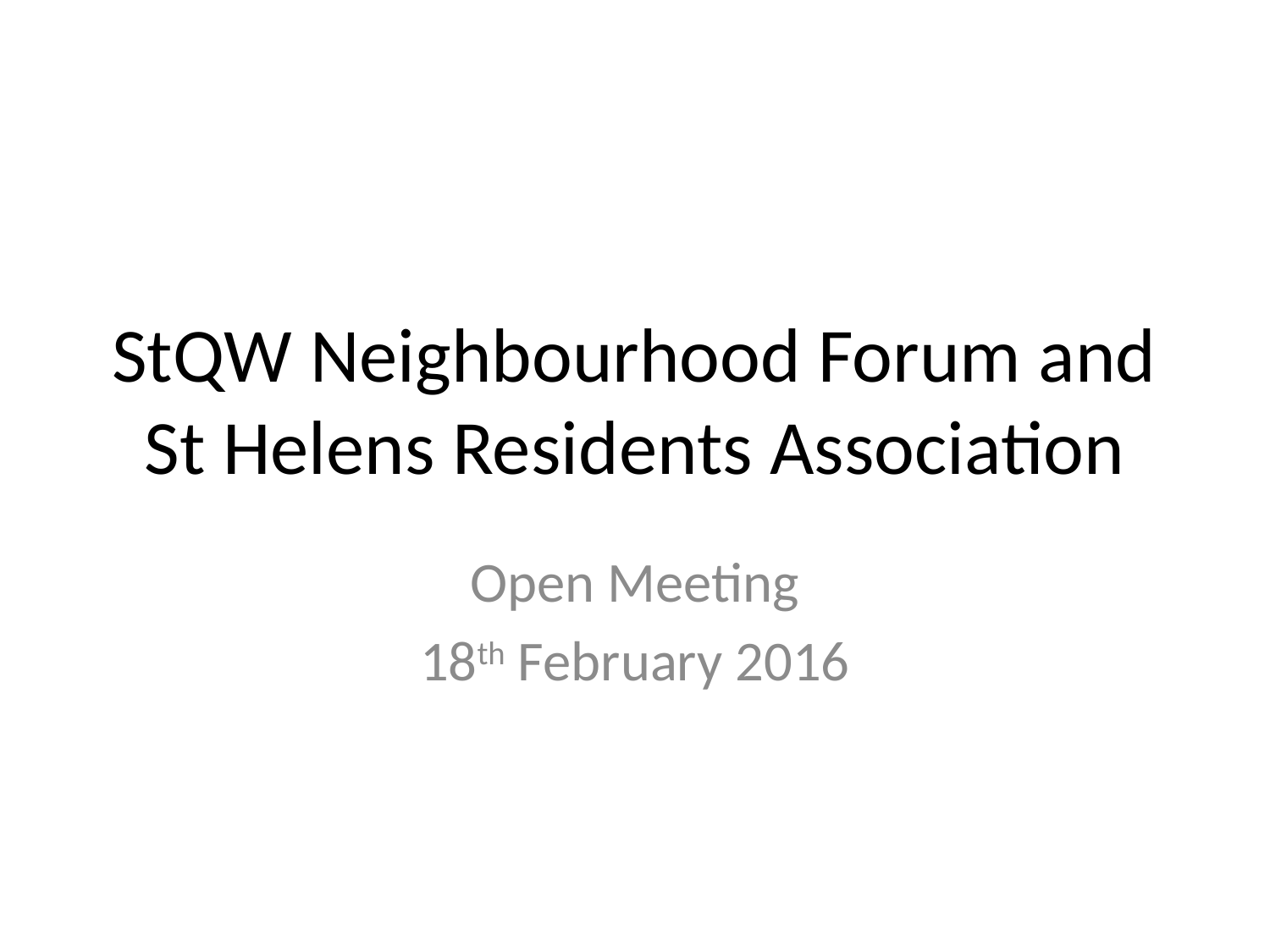

# StQW Neighbourhood Forum and St Helens Residents Association
Open Meeting
18th February 2016